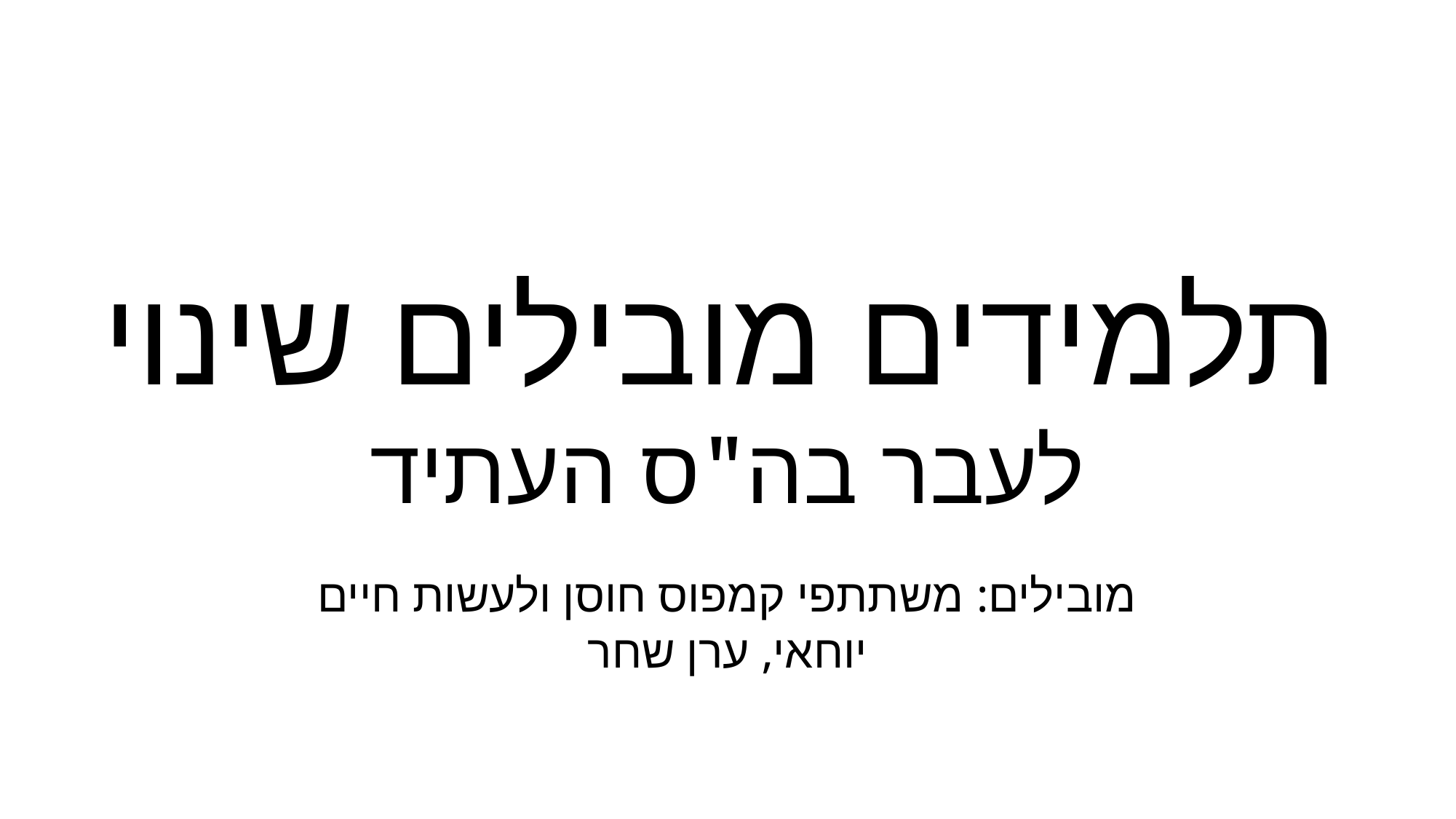

# תלמידים מובילים שינוי
לעבר בה"ס העתיד
מובילים: משתתפי קמפוס חוסן ולעשות חיים
יוחאי, ערן שחר